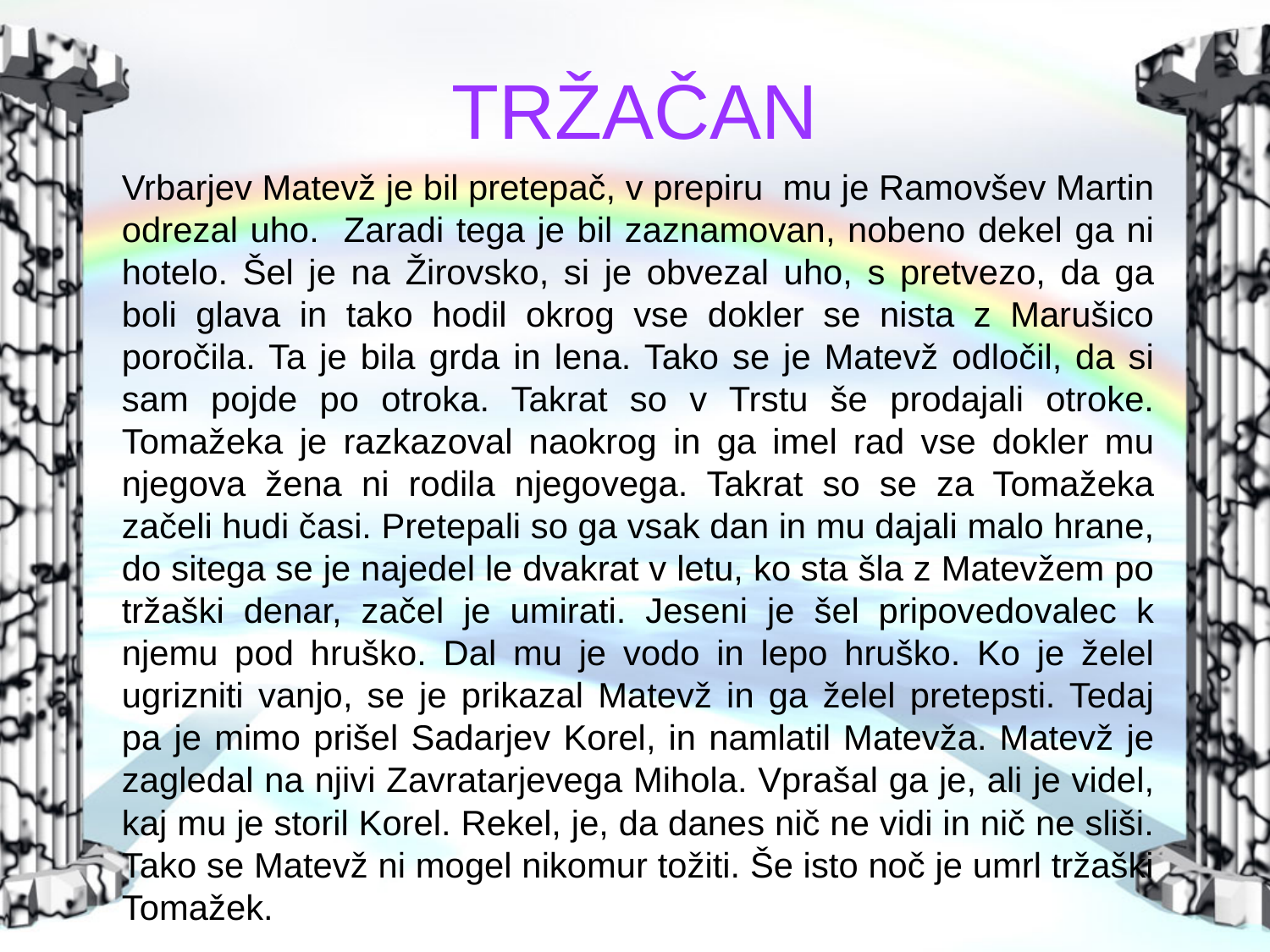

# TRŽAČAN
Vrbarjev Matevž je bil pretepač, v prepiru  mu je Ramovšev Martin odrezal uho.  Zaradi tega je bil zaznamovan, nobeno dekel ga ni hotelo. Šel je na Žirovsko, si je obvezal uho, s pretvezo, da ga boli glava in tako hodil okrog vse dokler se nista z Marušico poročila. Ta je bila grda in lena. Tako se je Matevž odločil, da si sam pojde po otroka. Takrat so v Trstu še prodajali otroke. Tomažeka je razkazoval naokrog in ga imel rad vse dokler mu njegova žena ni rodila njegovega. Takrat so se za Tomažeka začeli hudi časi. Pretepali so ga vsak dan in mu dajali malo hrane, do sitega se je najedel le dvakrat v letu, ko sta šla z Matevžem po tržaški denar, začel je umirati. Jeseni je šel pripovedovalec k njemu pod hruško. Dal mu je vodo in lepo hruško. Ko je želel ugrizniti vanjo, se je prikazal Matevž in ga želel pretepsti. Tedaj pa je mimo prišel Sadarjev Korel, in namlatil Matevža. Matevž je zagledal na njivi Zavratarjevega Mihola. Vprašal ga je, ali je videl, kaj mu je storil Korel. Rekel, je, da danes nič ne vidi in nič ne sliši. Tako se Matevž ni mogel nikomur tožiti. Še isto noč je umrl tržaški Tomažek.